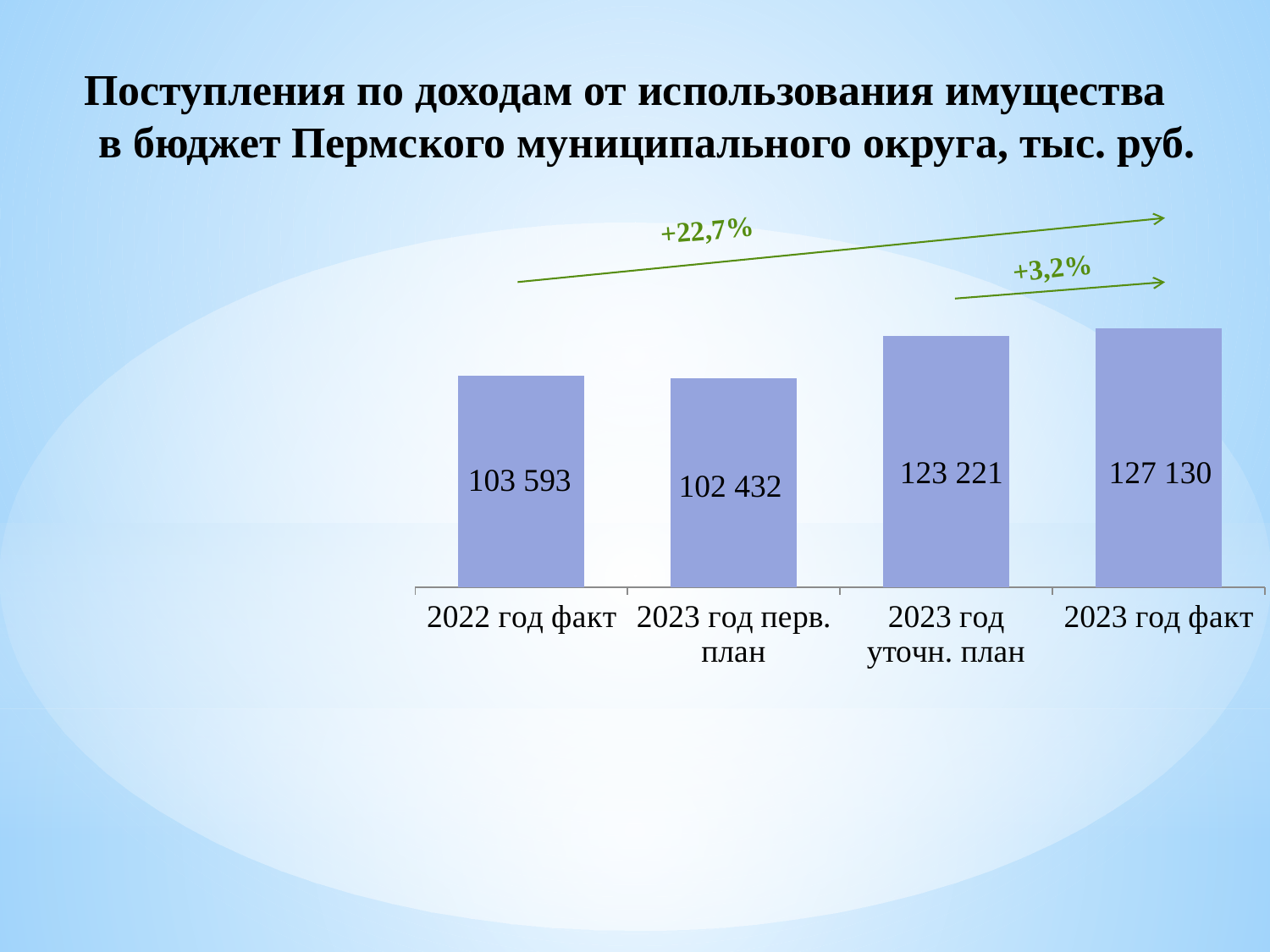

Поступления по доходам от использования имущества      в бюджет Пермского муниципального округа, тыс. руб.

### Chart

| Category | Доходы от аренды земли | Доходы от сдачи в аренду имущества | Прочие доходы от использования имущества |
|---|---|---|---|
| 2022 год факт | 80224.751 | 18126.571 | 5241.641 |
| 2023 год перв. план | 76092.6 | 19818.9 | 6520.9 |
| 2023 год уточн. план | 98200.0 | 16357.0 | 8664.21 |
| 2023 год факт | 101056.1 | 16920.25 | 9154.02 |
+22,7%
+3,2%